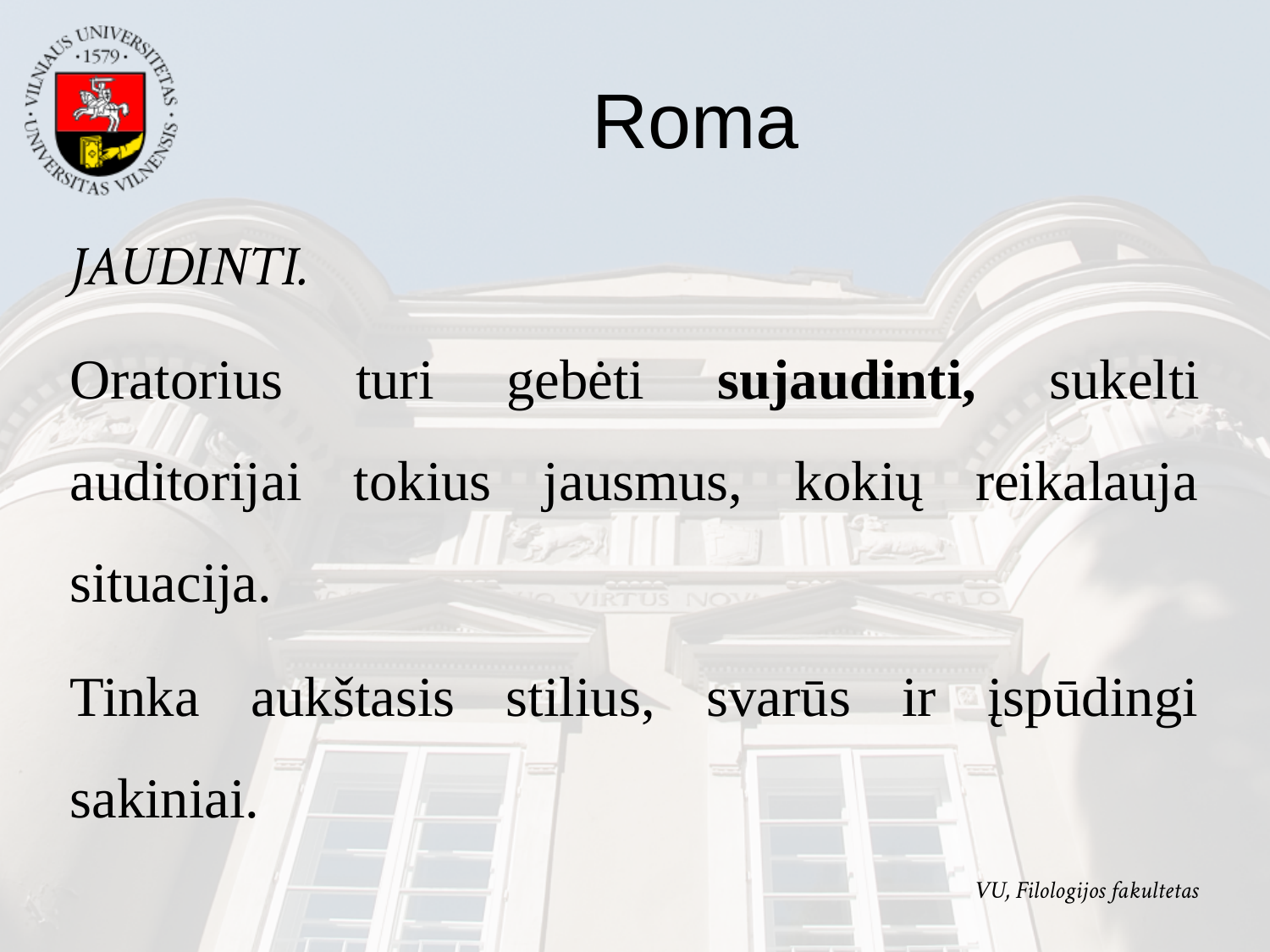

Roma
JAUDINTI.
Oratorius turi gebėti sujaudinti, sukelti auditorijai tokius jausmus, kokių reikalauja situacija.
Tinka aukštasis stilius, svarūs ir įspūdingi sakiniai.
VU, Filologijos fakultetas